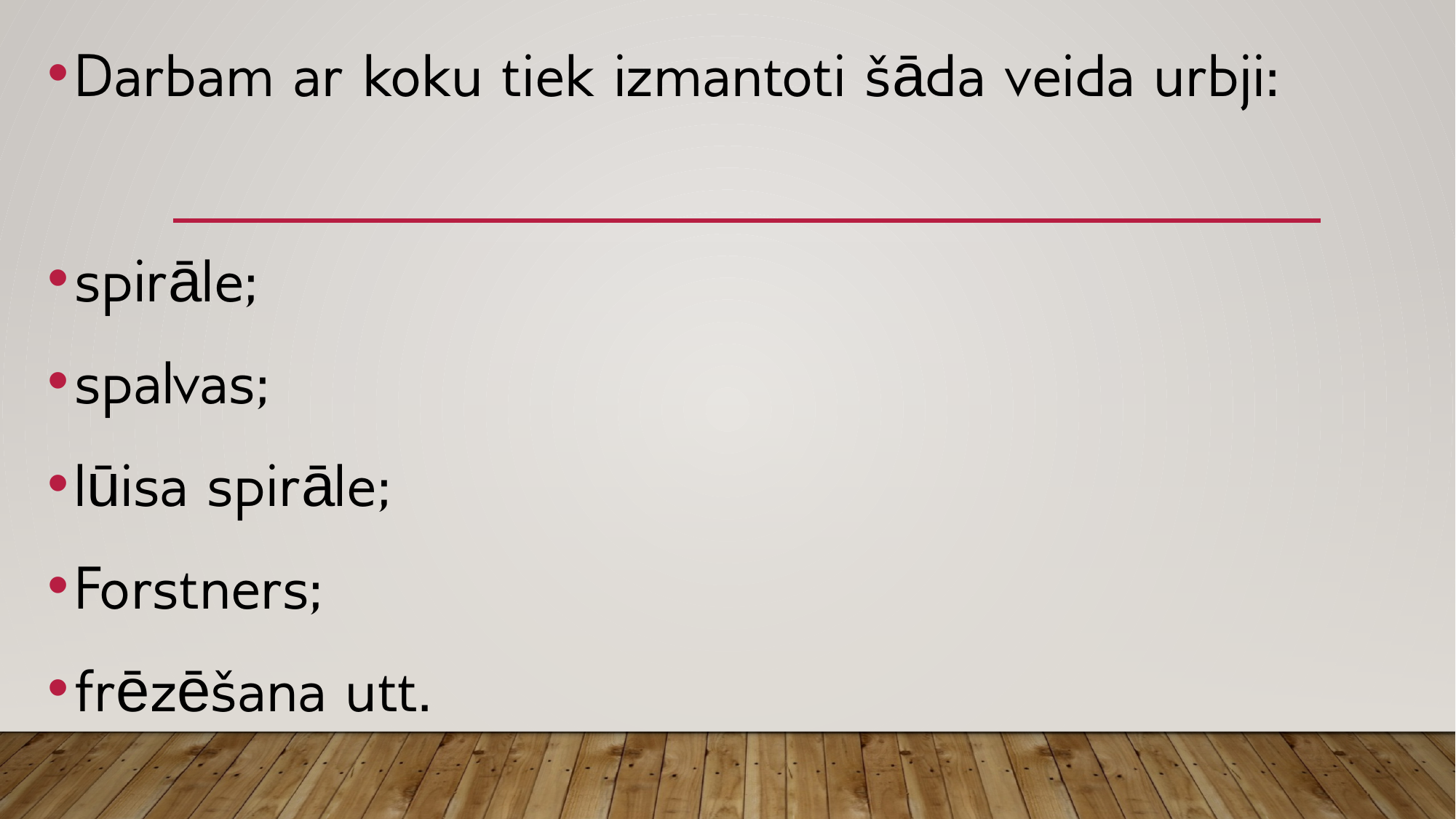

Darbam ar koku tiek izmantoti šāda veida urbji:

spirāle;
spalvas;
lūisa spirāle;
Forstners;
frēzēšana utt.
#